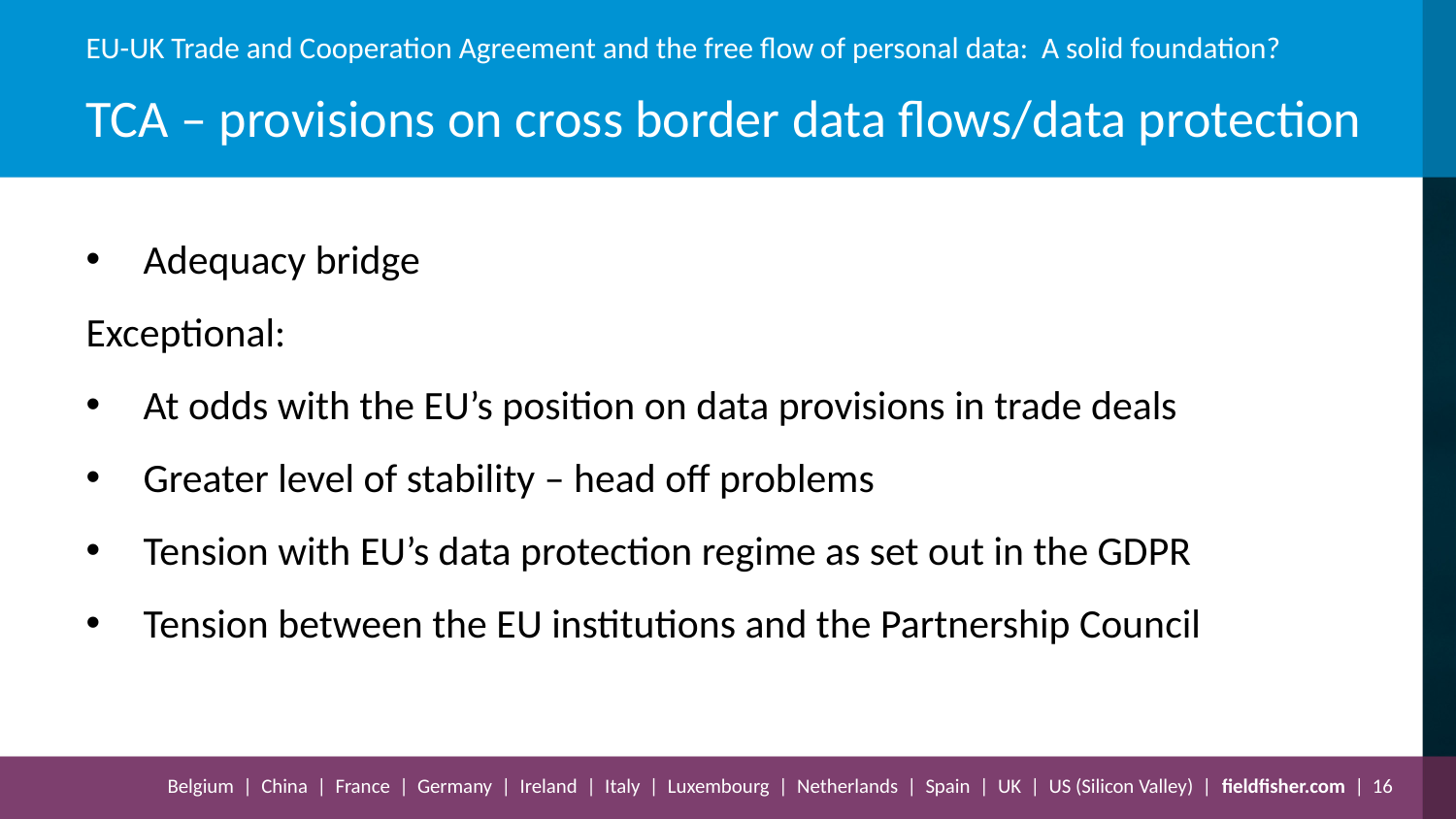

# TCA – provisions on cross border data flows/data protection
Adequacy bridge
Exceptional:
At odds with the EU’s position on data provisions in trade deals
Greater level of stability – head off problems
Tension with EU’s data protection regime as set out in the GDPR
Tension between the EU institutions and the Partnership Council

16